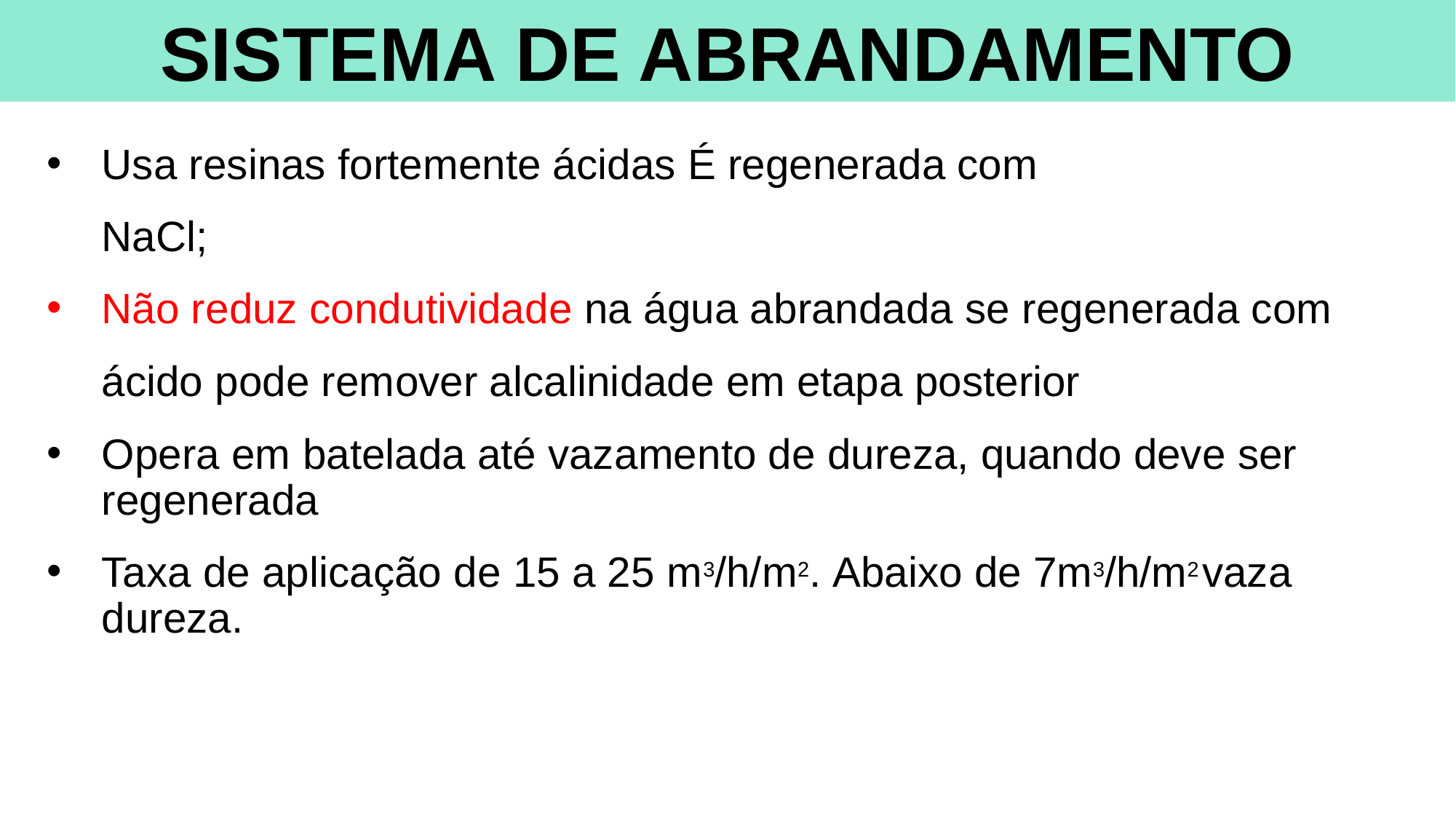

SISTEMA DE ABRANDAMENTO
Usa resinas fortemente ácidas É regenerada com NaCl;
Não reduz condutividade na água abrandada se regenerada com ácido pode remover alcalinidade em etapa posterior

Opera em batelada até vazamento de dureza, quando deve ser regenerada

Taxa de aplicação de 15 a 25 m3/h/m2. Abaixo de 7m3/h/m2  vaza dureza.